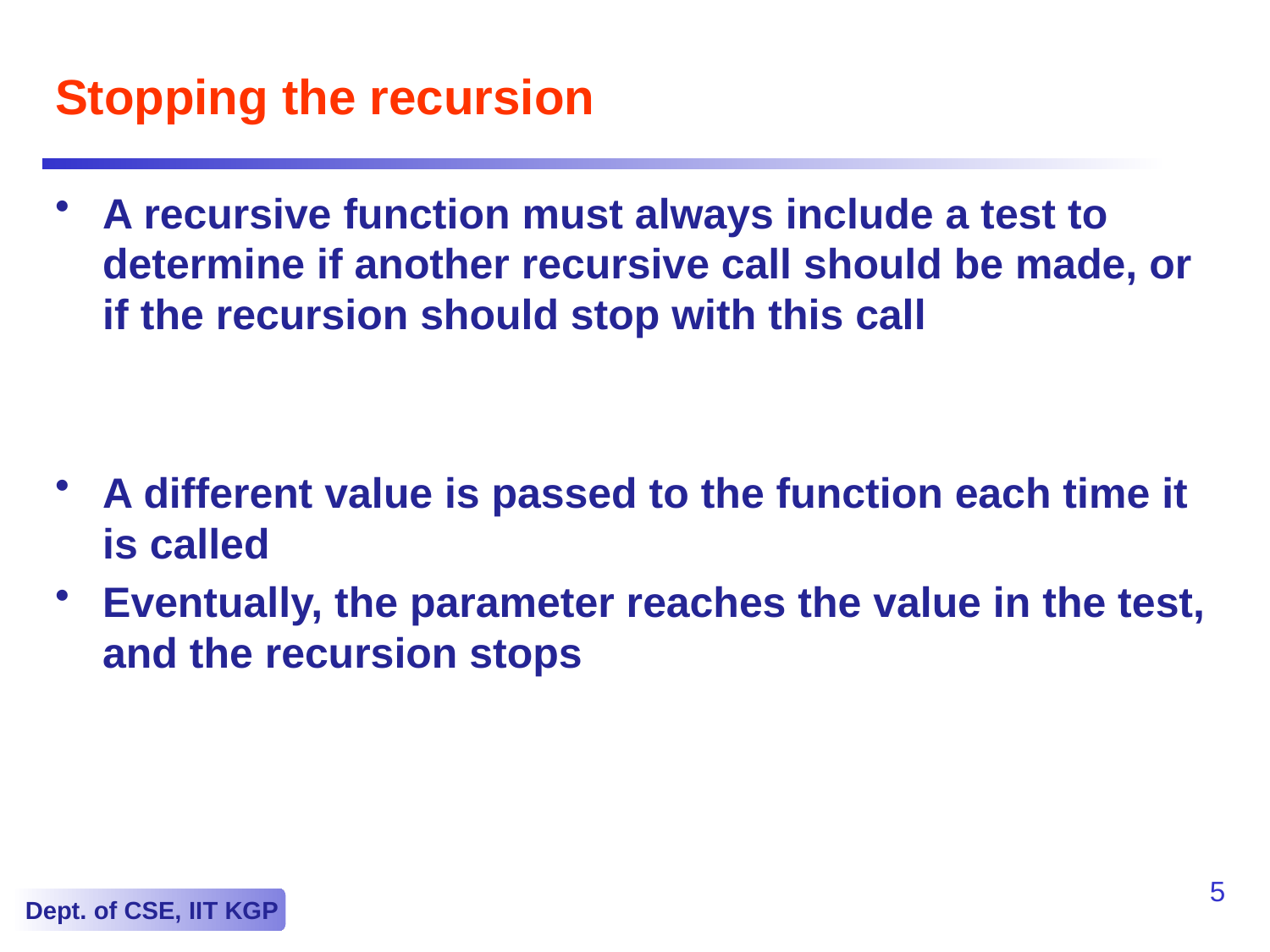

# Stopping the recursion
A recursive function must always include a test to determine if another recursive call should be made, or if the recursion should stop with this call

A different value is passed to the function each time it is called
Eventually, the parameter reaches the value in the test, and the recursion stops
5